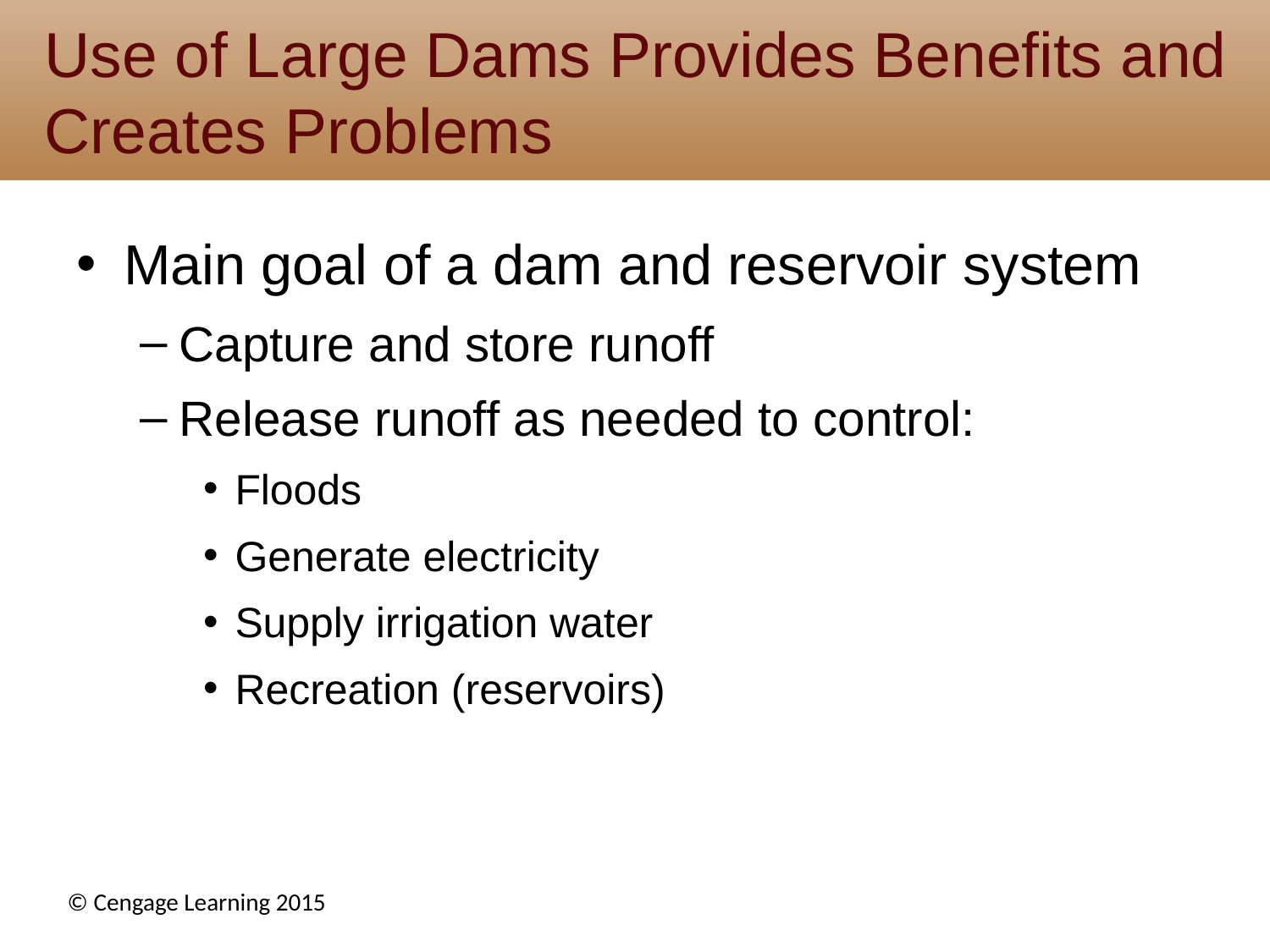

# Use of Large Dams Provides Benefits and Creates Problems
Main goal of a dam and reservoir system
Capture and store runoff
Release runoff as needed to control:
Floods
Generate electricity
Supply irrigation water
Recreation (reservoirs)